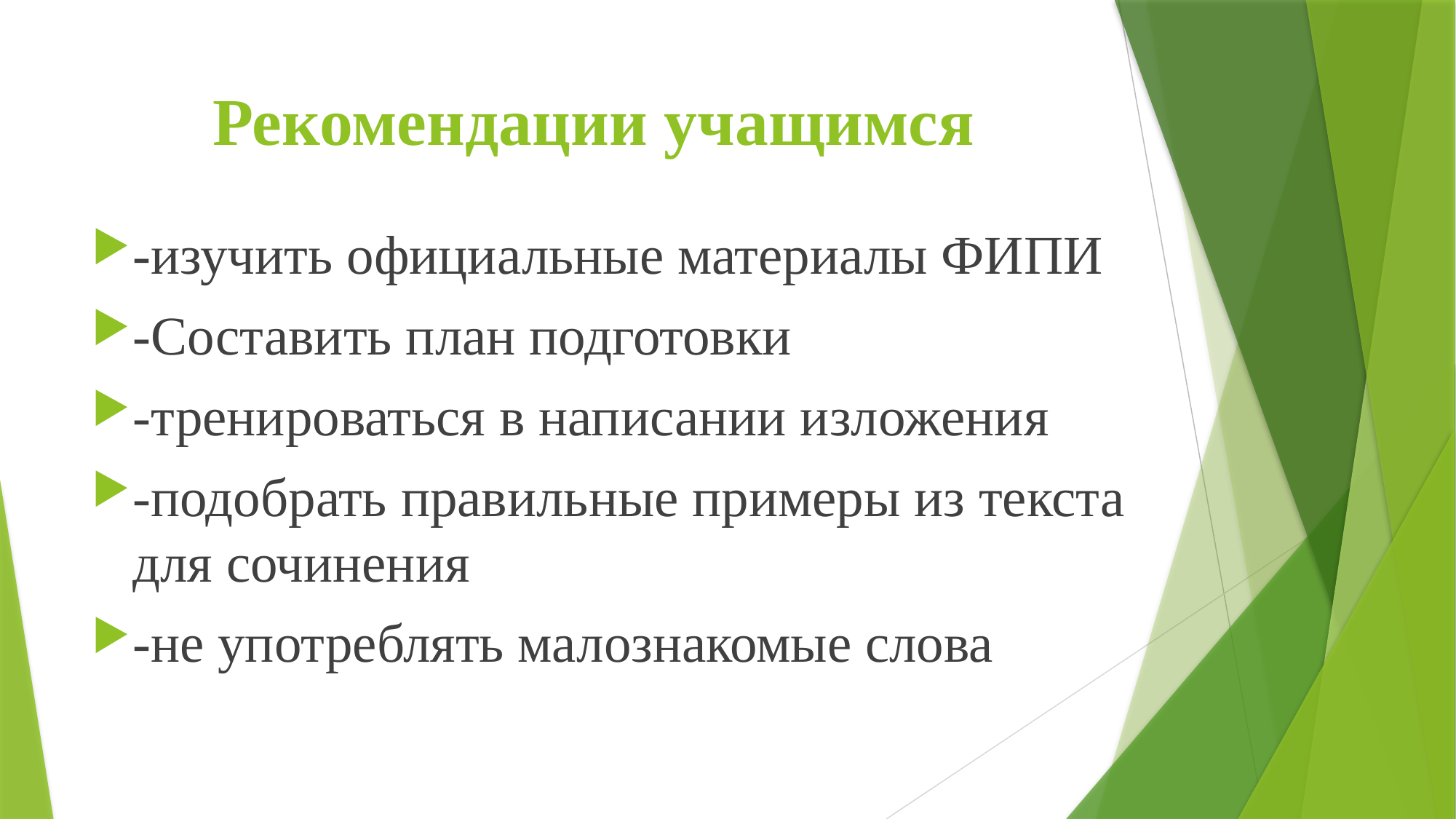

# Рекомендации учащимся
-изучить официальные материалы ФИПИ
-Составить план подготовки
-тренироваться в написании изложения
-подобрать правильные примеры из текста для сочинения
-не употреблять малознакомые слова